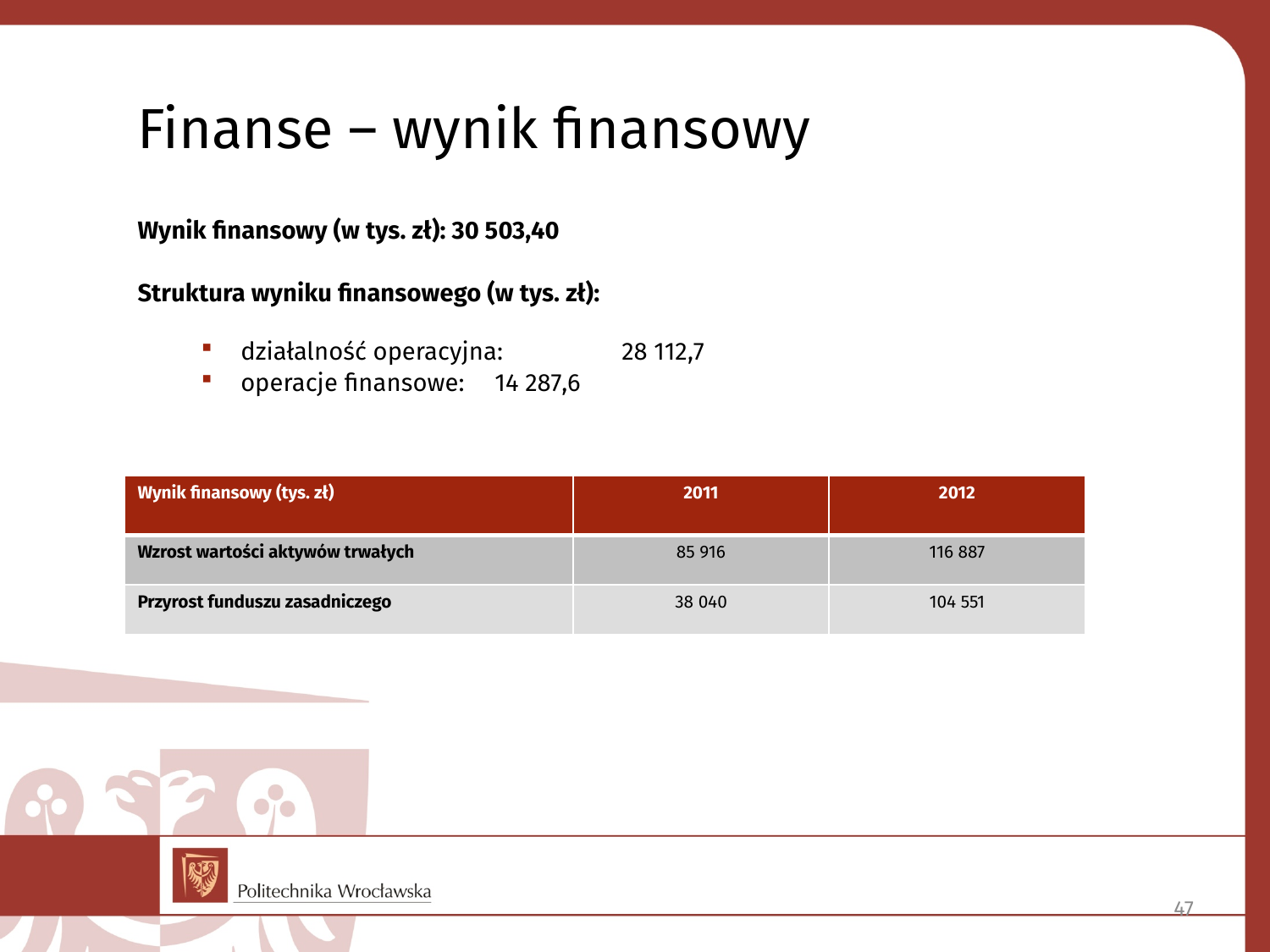

Finanse – wynik finansowy
Wynik finansowy (w tys. zł): 30 503,40

Struktura wyniku finansowego (w tys. zł):
działalność operacyjna:	28 112,7
operacje finansowe:	14 287,6

| Wynik finansowy (tys. zł) | 2011 | 2012 |
| --- | --- | --- |
| Wzrost wartości aktywów trwałych | 85 916 | 116 887 |
| Przyrost funduszu zasadniczego | 38 040 | 104 551 |
47